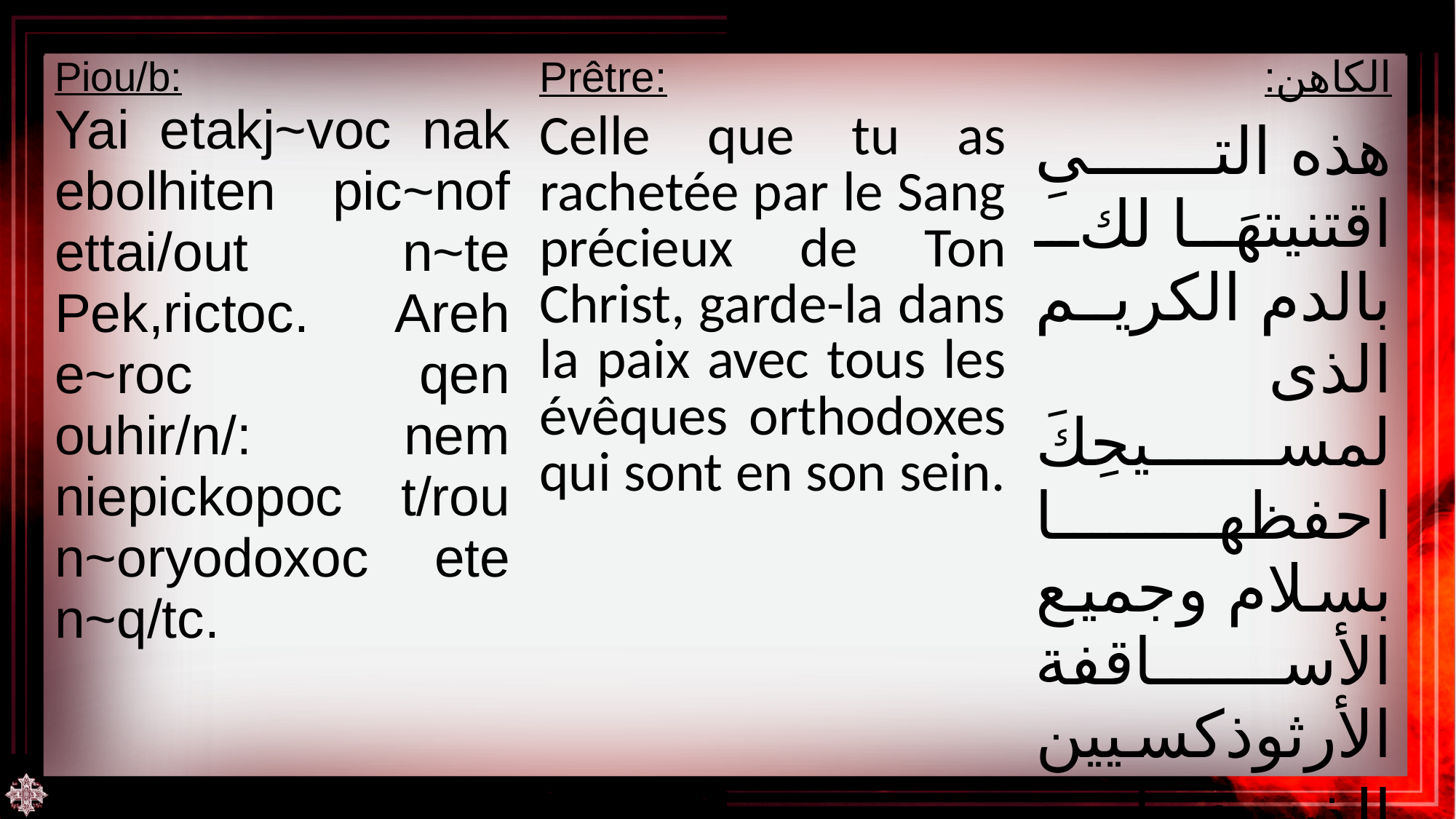

| Piou/b: Yai etakj~voc nak ebolhiten pic~nof ettai/out n~te Pek,rictoc. Areh e~roc qen ouhir/n/: nem niepickopoc t/rou n~oryodoxoc ete n~q/tc. | Prêtre: Celle que tu as rachetée par le Sang précieux de Ton Christ, garde-la dans la paix avec tous les évêques orthodoxes qui sont en son sein. | الكاهن: هذه التى اقتنيتهَا لكَ بالدم الكريم الذى لمسيحِكَ احفظها بسلام وجميع الأساقفة الأرثوذكسيين الذين فيها. |
| --- | --- | --- |